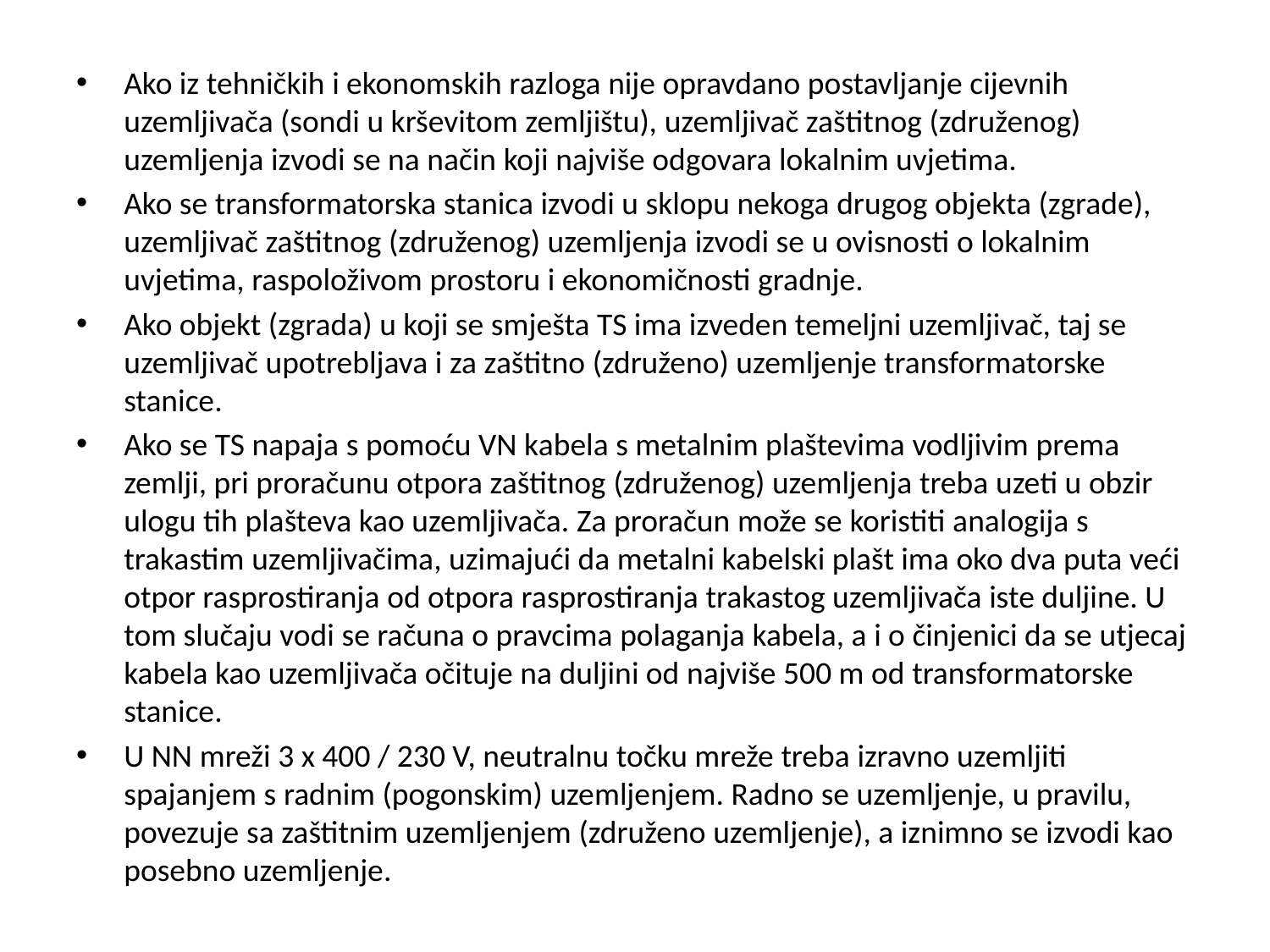

Ako iz tehničkih i ekonomskih razloga nije opravdano postavljanje cijevnih uzemljivača (sondi u krševitom zemljištu), uzemljivač zaštitnog (združenog) uzemljenja izvodi se na način koji najviše odgovara lokalnim uvjetima.
Ako se transformatorska stanica izvodi u sklopu nekoga drugog objekta (zgrade), uzemljivač zaštitnog (združenog) uzemljenja izvodi se u ovisnosti o lokalnim uvjetima, raspoloživom prostoru i ekonomičnosti gradnje.
Ako objekt (zgrada) u koji se smješta TS ima izveden temeljni uzemljivač, taj se uzemljivač upotrebljava i za zaštitno (združeno) uzemljenje transformatorske stanice.
Ako se TS napaja s pomoću VN kabela s metalnim plaštevima vodljivim prema zemlji, pri proračunu otpora zaštitnog (združenog) uzemljenja treba uzeti u obzir ulogu tih plašteva kao uzemljivača. Za proračun može se koristiti analogija s trakastim uzemljivačima, uzimajući da metalni kabelski plašt ima oko dva puta veći otpor rasprostiranja od otpora rasprostiranja trakastog uzemljivača iste duljine. U tom slučaju vodi se računa o pravcima polaganja kabela, a i o činjenici da se utjecaj kabela kao uzemljivača očituje na duljini od najviše 500 m od transformatorske stanice.
U NN mreži 3 x 400 / 230 V, neutralnu točku mreže treba izravno uzemljiti spajanjem s radnim (pogonskim) uzemljenjem. Radno se uzemljenje, u pravilu, povezuje sa zaštitnim uzemljenjem (združeno uzemljenje), a iznimno se izvodi kao posebno uzemljenje.